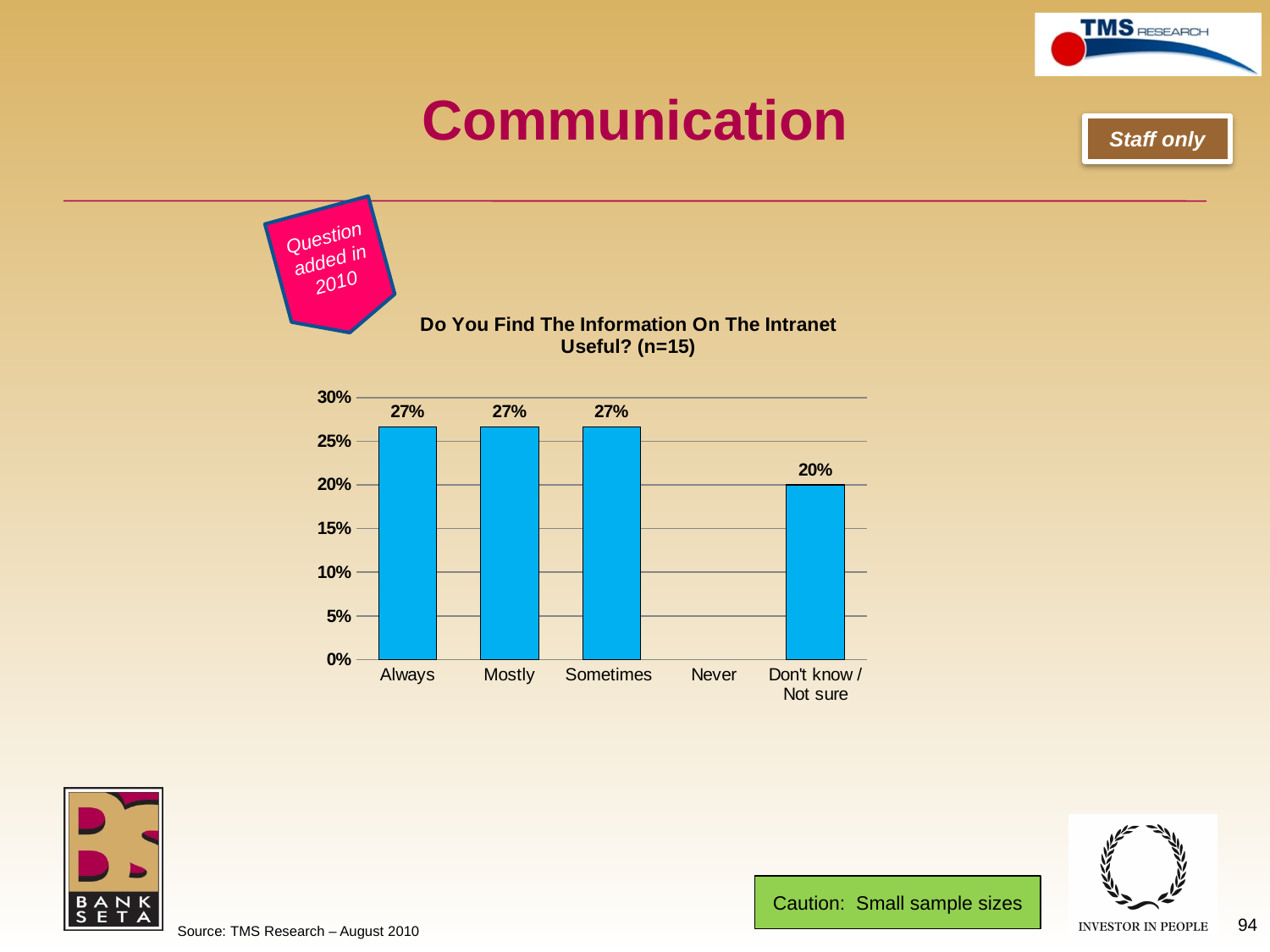

# Communication
Staff only
Question added in 2010

### Chart: Do You Find The Information On The Intranet Useful? (n=15)

| Category | Total 2010 (n=15) |
|---|---|
| Always | 0.2666666666666674 |
| Mostly | 0.2666666666666674 |
| Sometimes  | 0.2666666666666674 |
| Never | None |
| Don't know / Not sure | 0.2 |
Caution:  Small sample sizes
94
Source: TMS Research – August 2010